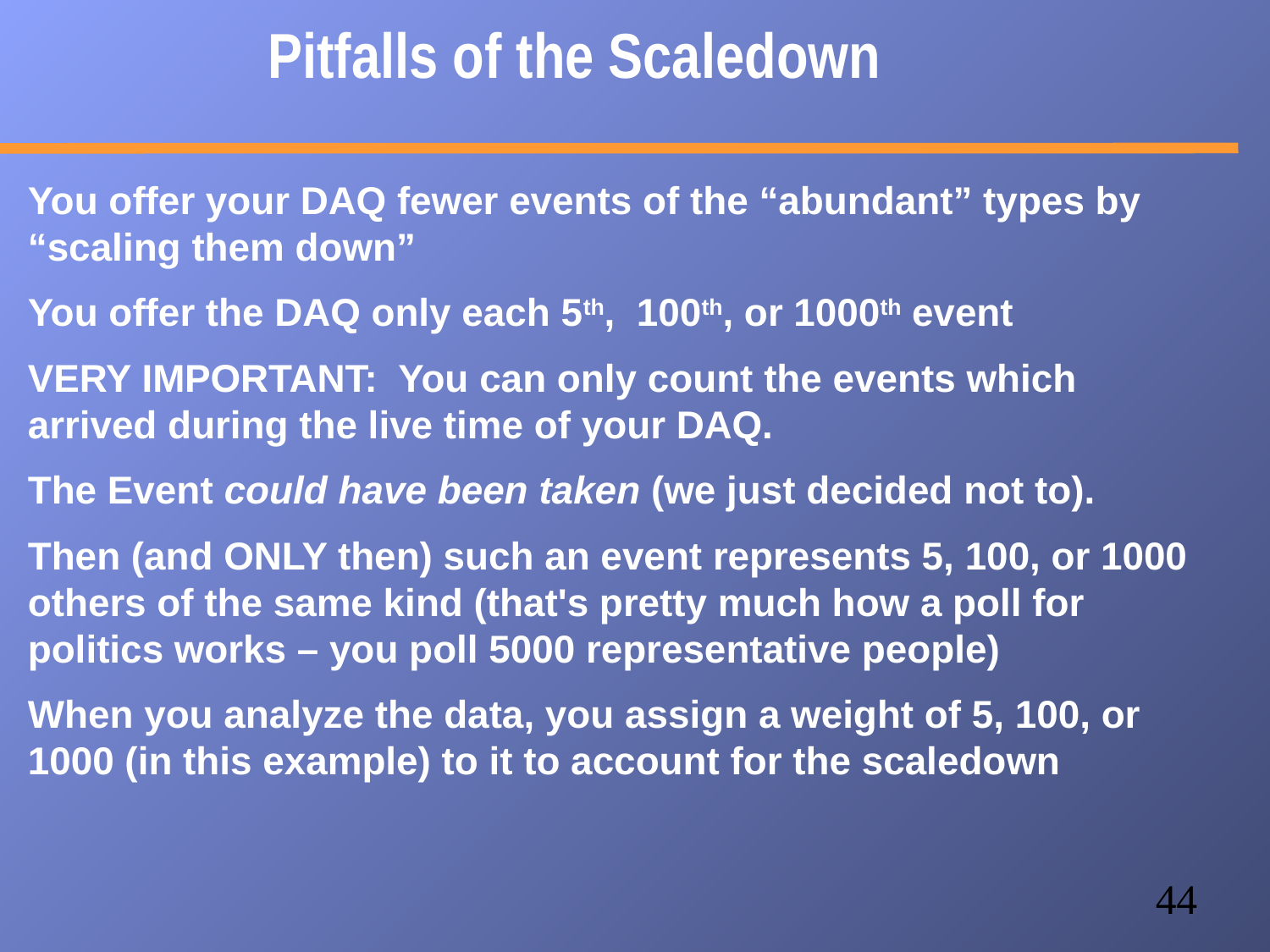

Pitfalls of the Scaledown
You offer your DAQ fewer events of the “abundant” types by “scaling them down”
You offer the DAQ only each 5th,  100th, or 1000th event
VERY IMPORTANT:  You can only count the events which arrived during the live time of your DAQ.
The Event could have been taken (we just decided not to).
Then (and ONLY then) such an event represents 5, 100, or 1000 others of the same kind (that's pretty much how a poll for politics works – you poll 5000 representative people)
When you analyze the data, you assign a weight of 5, 100, or 1000 (in this example) to it to account for the scaledown

44